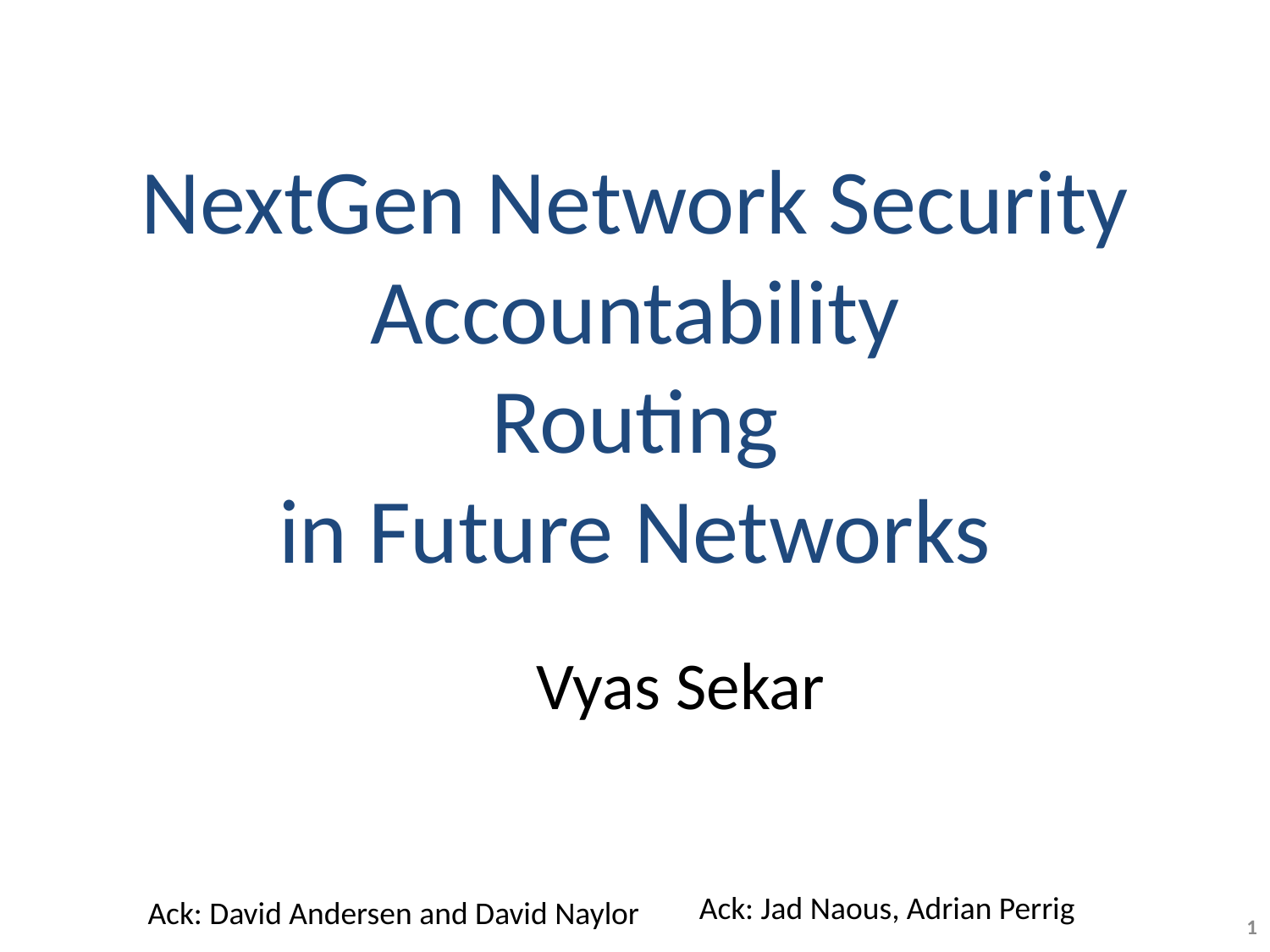

# NextGen Network Security Accountability Routing in Future Networks
      Vyas Sekar

Ack: Jad Naous, Adrian Perrig

Ack: David Andersen and David Naylor
1